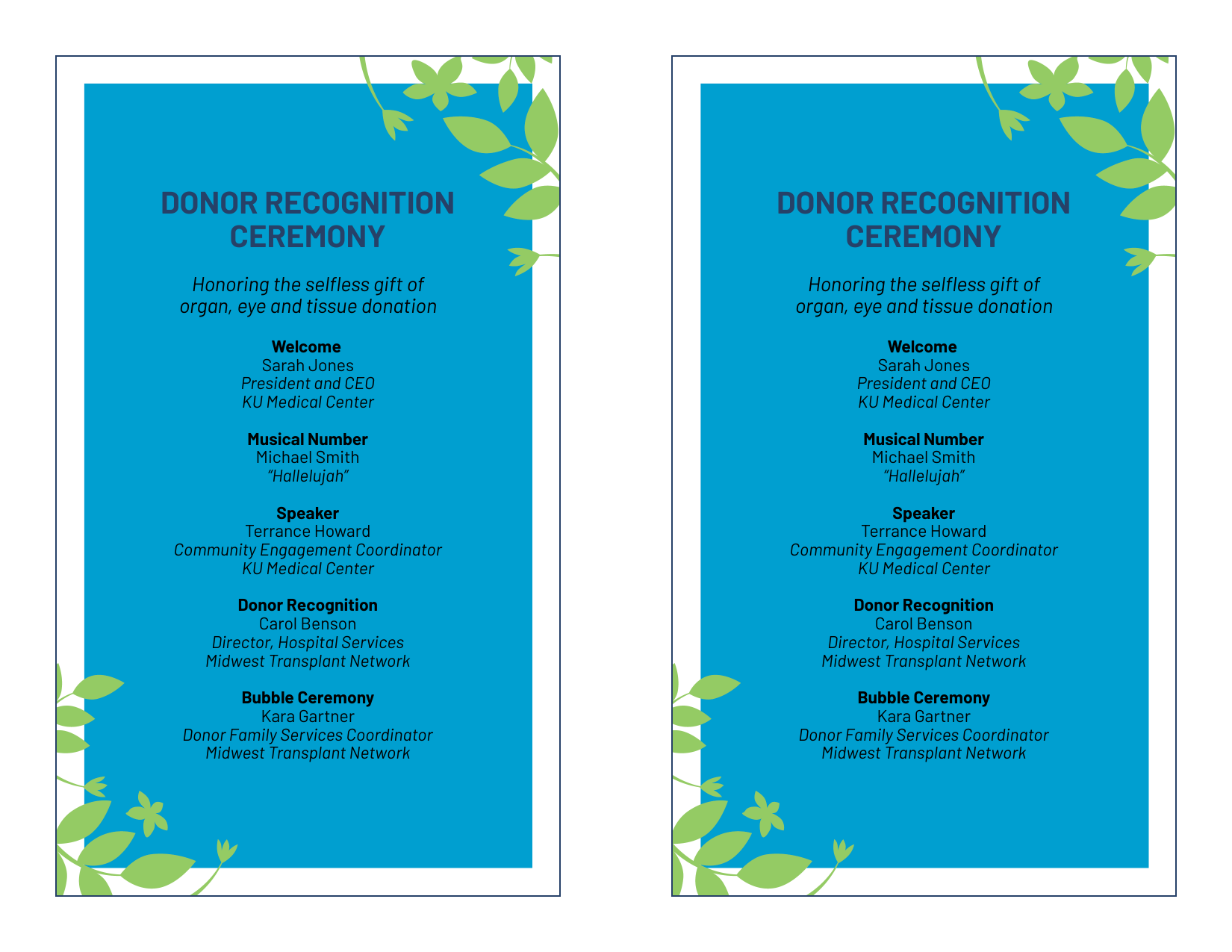

DONOR RECOGNITION
CEREMONY
Honoring the selfless gift of
organ, eye and tissue donation
Welcome
Sarah Jones
President and CEO
KU Medical Center
 
Musical Number
Michael Smith
“Hallelujah”
Speaker
Terrance Howard
Community Engagement Coordinator
KU Medical Center
Donor Recognition
Carol Benson
Director, Hospital Services
Midwest Transplant Network
 
Bubble Ceremony
Kara Gartner
Donor Family Services Coordinator
Midwest Transplant Network
DONOR RECOGNITION
CEREMONY
Honoring the selfless gift of
organ, eye and tissue donation
Welcome
Sarah Jones
President and CEO
KU Medical Center
 
Musical Number
Michael Smith
“Hallelujah”
Speaker
Terrance Howard
Community Engagement Coordinator
KU Medical Center
Donor Recognition
Carol Benson
Director, Hospital Services
Midwest Transplant Network
 
Bubble Ceremony
Kara Gartner
Donor Family Services Coordinator
Midwest Transplant Network